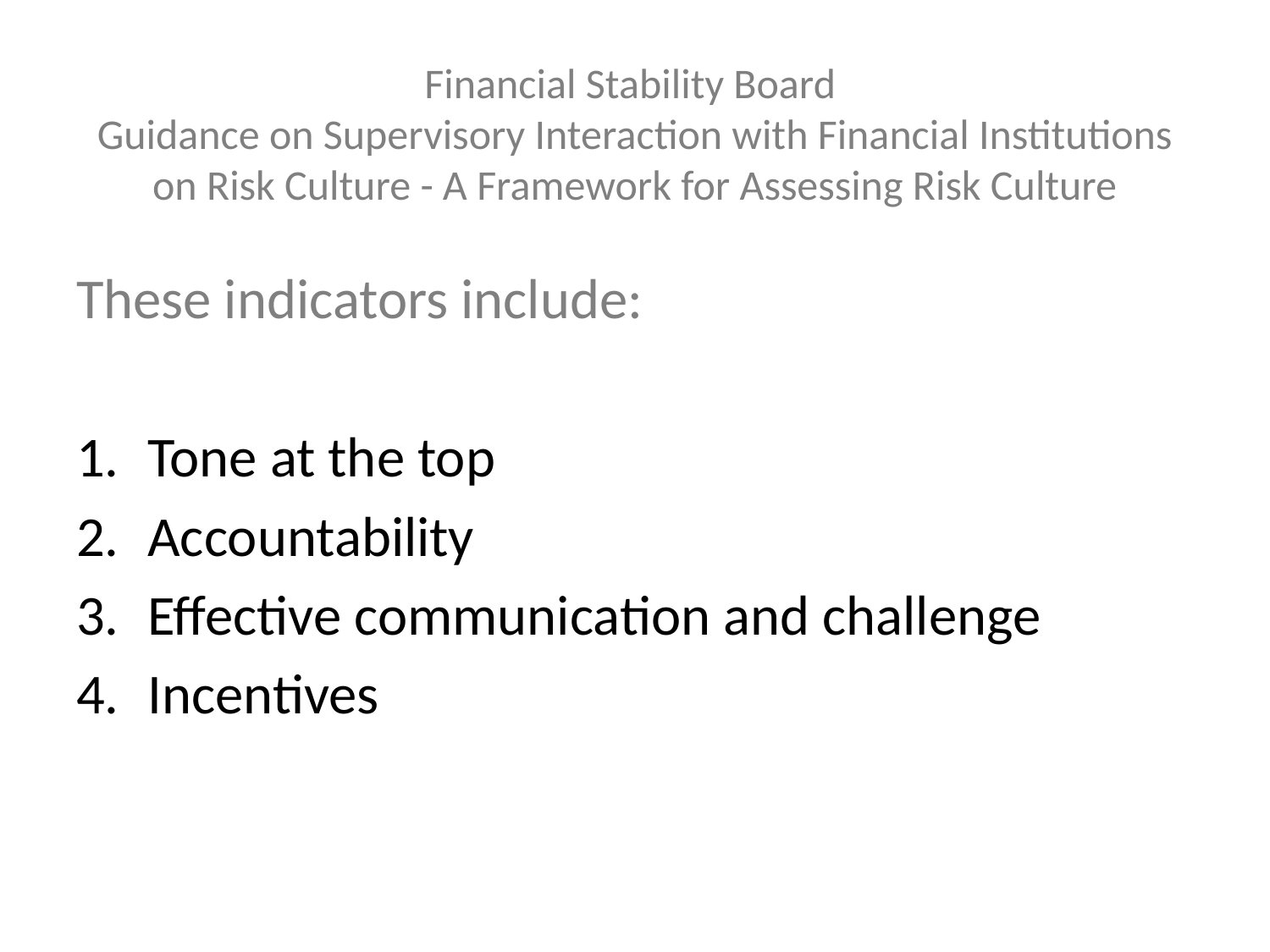

# Financial Stability Board Guidance on Supervisory Interaction with Financial Institutions on Risk Culture - A Framework for Assessing Risk Culture
These indicators include:

Tone at the top
Accountability
Effective communication and challenge
Incentives